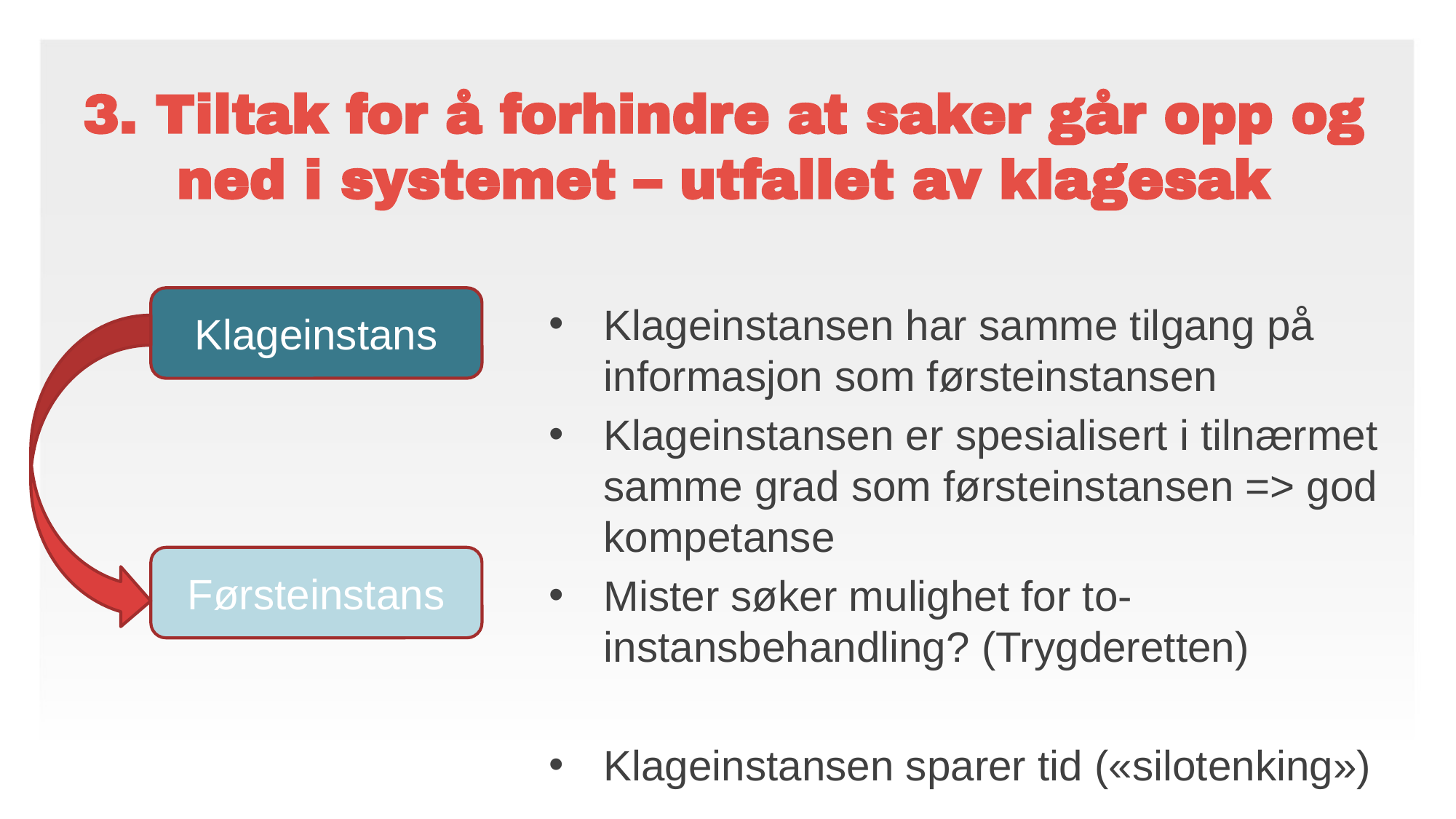

3. Tiltak for å forhindre at saker går opp og ned i systemet – utfallet av klagesak
Klageinstans
Klageinstansen har samme tilgang på informasjon som førsteinstansen
Klageinstansen er spesialisert i tilnærmet samme grad som førsteinstansen => god kompetanse
Mister søker mulighet for to-instansbehandling? (Trygderetten)

Klageinstansen sparer tid («silotenking»)

Førsteinstans